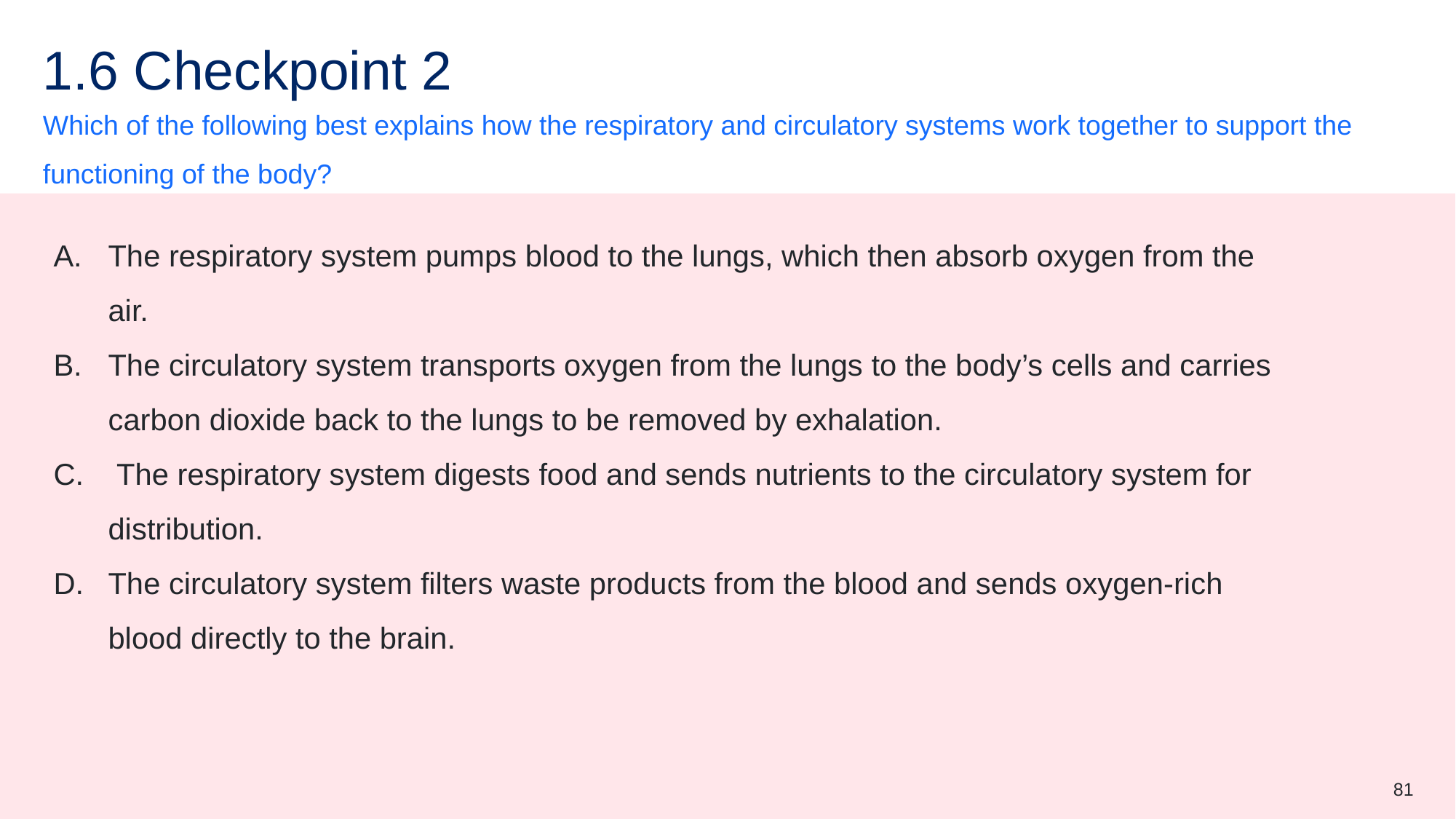

# 1.6 Checkpoint 2

Which of the following best explains how the respiratory and circulatory systems work together to support the functioning of the body?
The respiratory system pumps blood to the lungs, which then absorb oxygen from the air.
The circulatory system transports oxygen from the lungs to the body’s cells and carries carbon dioxide back to the lungs to be removed by exhalation.
 The respiratory system digests food and sends nutrients to the circulatory system for distribution.
The circulatory system filters waste products from the blood and sends oxygen-rich blood directly to the brain.
81